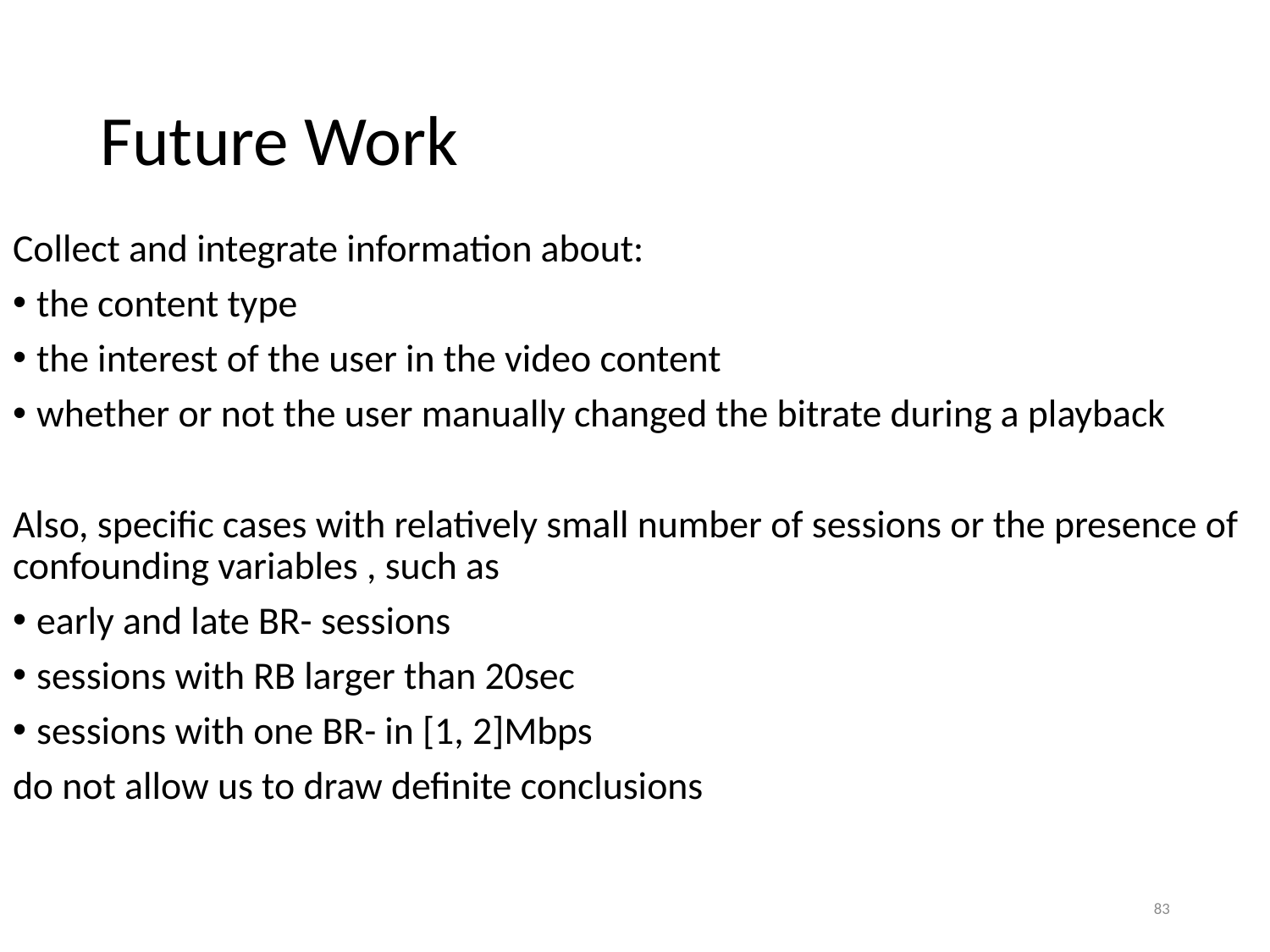

# Future Work
Collect and integrate information about:
the content type
the interest of the user in the video content
whether or not the user manually changed the bitrate during a playback

Also, specific cases with relatively small number of sessions or the presence of confounding variables , such as
early and late BR- sessions
sessions with RB larger than 20sec
sessions with one BR- in [1, 2]Mbps
do not allow us to draw definite conclusions
83